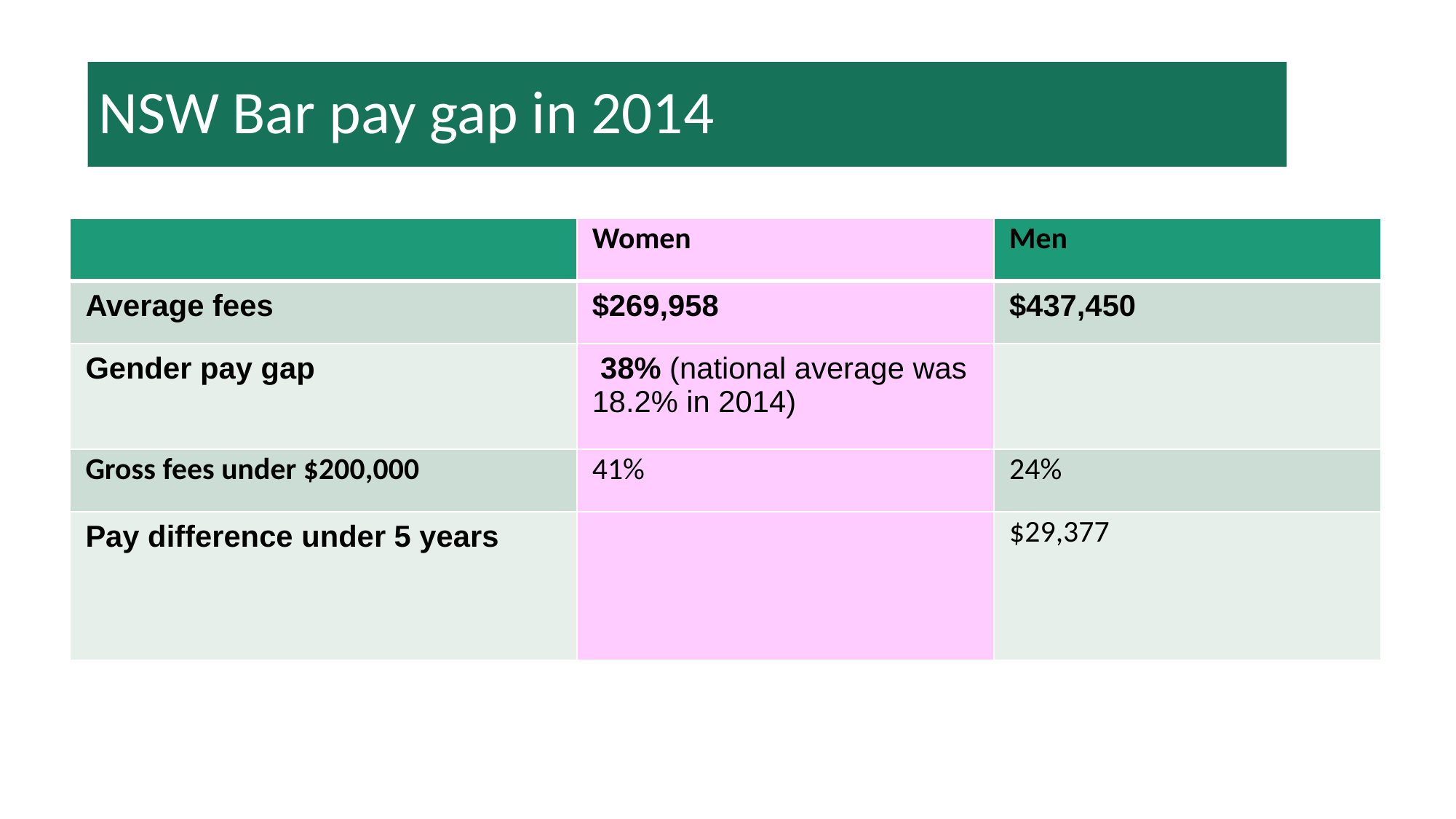

# NSW Bar pay gap in 2014
|  | Women | Men |
| --- | --- | --- |
| Average fees | $269,958 | $437,450 |
| Gender pay gap | 38% (national average was 18.2% in 2014) |  |
| Gross fees under $200,000 | 41% | 24% |
| Pay difference under 5 years |  | $29,377 |